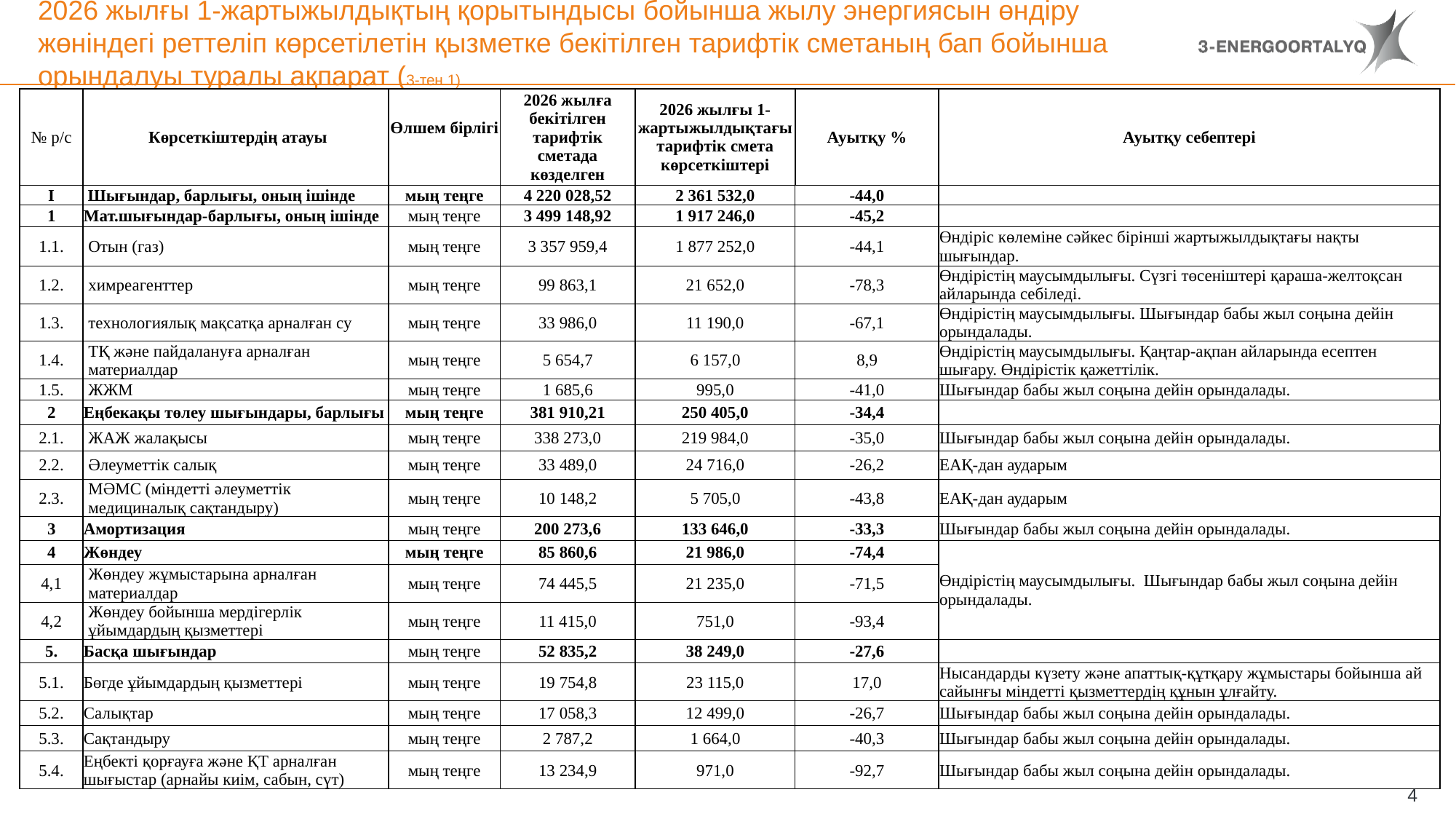

# 2026 жылғы 1-жартыжылдықтың қорытындысы бойынша жылу энергиясын өндіру жөніндегі реттеліп көрсетілетін қызметке бекітілген тарифтік сметаның бап бойынша орындалуы туралы ақпарат (3-тен 1)
| № р/с | Көрсеткіштердің атауы | Өлшем бірлігі | 2026 жылға бекітілген тарифтік сметада көзделген | 2026 жылғы 1-жартыжылдықтағы тарифтік смета көрсеткіштері | Ауытқу % | Ауытқу себептері |
| --- | --- | --- | --- | --- | --- | --- |
| І | Шығындар, барлығы, оның ішінде | мың теңге | 4 220 028,52 | 2 361 532,0 | -44,0 |  |
| 1 | Мат.шығындар-барлығы, оның ішінде | мың теңге | 3 499 148,92 | 1 917 246,0 | -45,2 |  |
| 1.1. | Отын (газ) | мың теңге | 3 357 959,4 | 1 877 252,0 | -44,1 | Өндіріс көлеміне сәйкес бірінші жартыжылдықтағы нақты шығындар. |
| 1.2. | химреагенттер | мың теңге | 99 863,1 | 21 652,0 | -78,3 | Өндірістің маусымдылығы. Сүзгі төсеніштері қараша-желтоқсан айларында себіледі. |
| 1.3. | технологиялық мақсатқа арналған су | мың теңге | 33 986,0 | 11 190,0 | -67,1 | Өндірістің маусымдылығы. Шығындар бабы жыл соңына дейін орындалады. |
| 1.4. | ТҚ және пайдалануға арналған материалдар | мың теңге | 5 654,7 | 6 157,0 | 8,9 | Өндірістің маусымдылығы. Қаңтар-ақпан айларында есептен шығару. Өндірістік қажеттілік. |
| 1.5. | ЖЖМ | мың теңге | 1 685,6 | 995,0 | -41,0 | Шығындар бабы жыл соңына дейін орындалады. |
| 2 | Еңбекақы төлеу шығындары, барлығы | мың теңге | 381 910,21 | 250 405,0 | -34,4 |  |
| 2.1. | ЖАЖ жалақысы | мың теңге | 338 273,0 | 219 984,0 | -35,0 | Шығындар бабы жыл соңына дейін орындалады. |
| 2.2. | Әлеуметтік салық | мың теңге | 33 489,0 | 24 716,0 | -26,2 | ЕАҚ-дан аударым |
| 2.3. | МӘМС (міндетті әлеуметтік медициналық сақтандыру) | мың теңге | 10 148,2 | 5 705,0 | -43,8 | ЕАҚ-дан аударым |
| 3 | Амортизация | мың теңге | 200 273,6 | 133 646,0 | -33,3 | Шығындар бабы жыл соңына дейін орындалады. |
| 4 | Жөндеу | мың теңге | 85 860,6 | 21 986,0 | -74,4 | Өндірістің маусымдылығы. Шығындар бабы жыл соңына дейін орындалады. |
| 4,1 | Жөндеу жұмыстарына арналған материалдар | мың теңге | 74 445,5 | 21 235,0 | -71,5 |  |
| 4,2 | Жөндеу бойынша мердігерлік ұйымдардың қызметтері | мың теңге | 11 415,0 | 751,0 | -93,4 |  |
| 5. | Басқа шығындар | мың теңге | 52 835,2 | 38 249,0 | -27,6 |  |
| 5.1. | Бөгде ұйымдардың қызметтері | мың теңге | 19 754,8 | 23 115,0 | 17,0 | Нысандарды күзету және апаттық-құтқару жұмыстары бойынша ай сайынғы міндетті қызметтердің құнын ұлғайту. |
| 5.2. | Салықтар | мың теңге | 17 058,3 | 12 499,0 | -26,7 | Шығындар бабы жыл соңына дейін орындалады. |
| 5.3. | Сақтандыру | мың теңге | 2 787,2 | 1 664,0 | -40,3 | Шығындар бабы жыл соңына дейін орындалады. |
| 5.4. | Еңбекті қорғауға және ҚТ арналған шығыстар (арнайы киім, сабын, сүт) | мың теңге | 13 234,9 | 971,0 | -92,7 | Шығындар бабы жыл соңына дейін орындалады. |